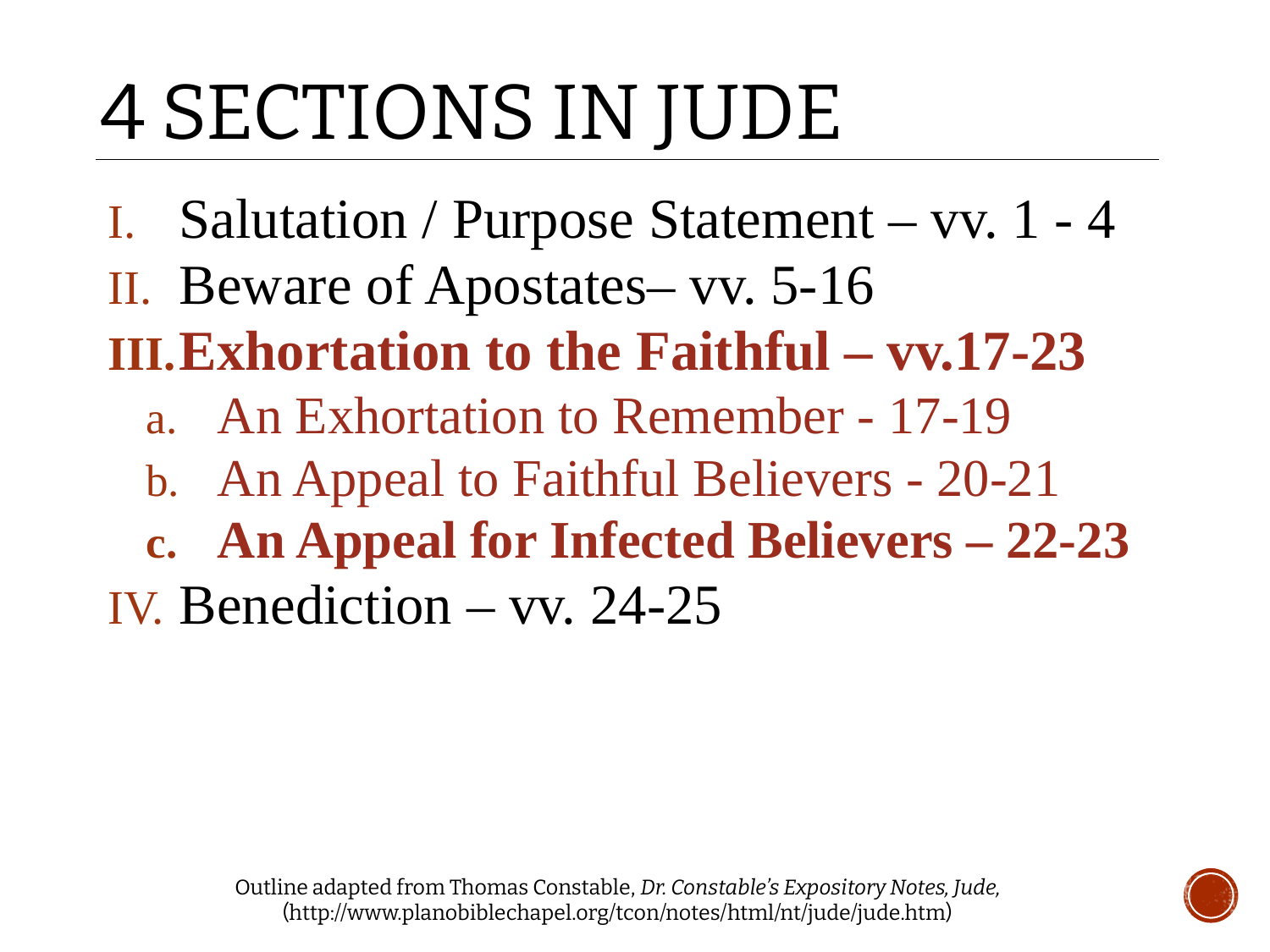

# 4 Sections in Jude
Salutation / Purpose Statement – vv. 1 - 4
Beware of Apostates– vv. 5-16
Exhortation to the Faithful – vv.17-23
An Exhortation to Remember - 17-19
An Appeal to Faithful Believers - 20-21
An Appeal for Infected Believers – 22-23
Benediction – vv. 24-25

Outline adapted from Thomas Constable, Dr. Constable’s Expository Notes, Jude, (http://www.planobiblechapel.org/tcon/notes/html/nt/jude/jude.htm)